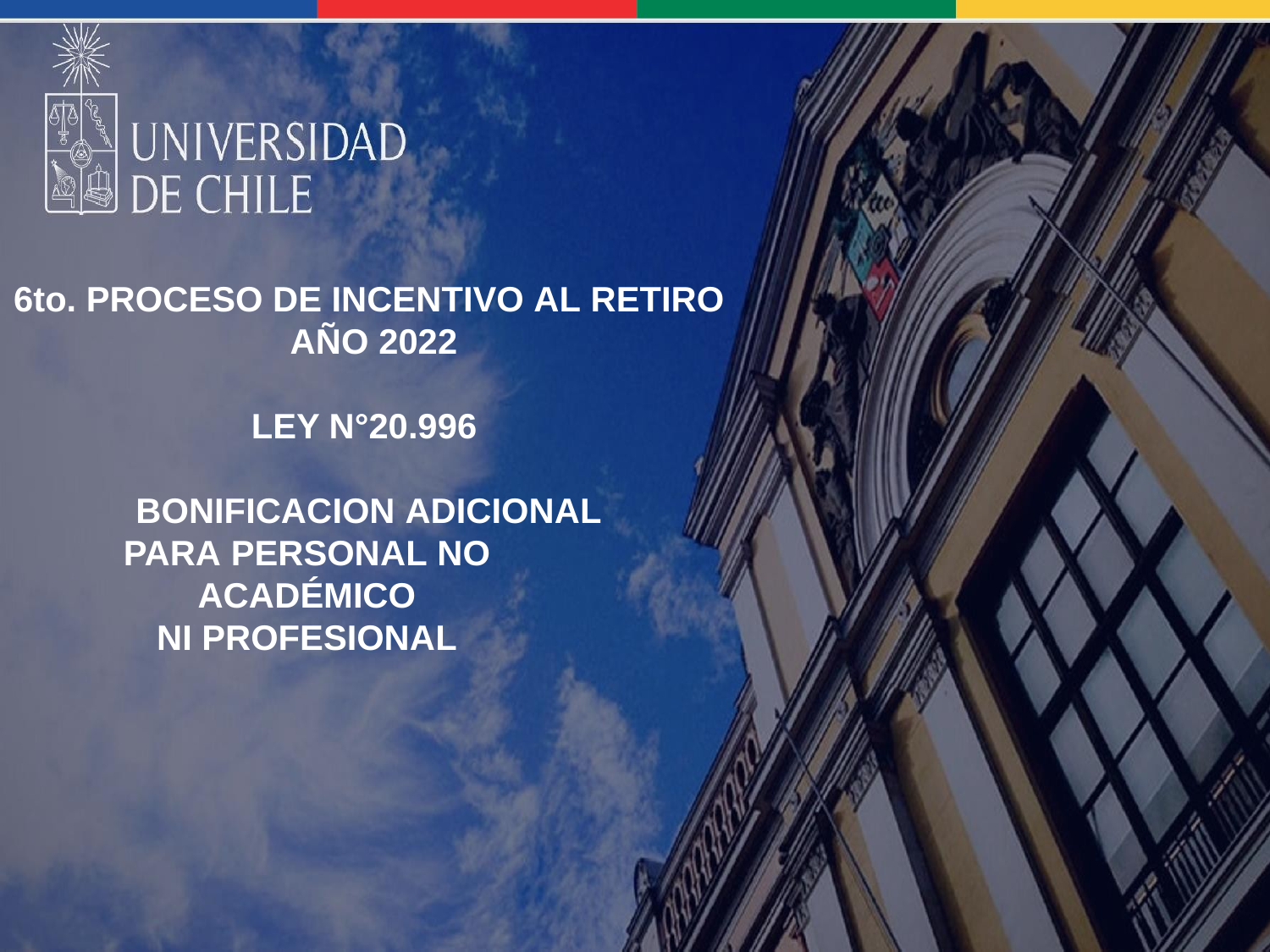

6to. PROCESO DE INCENTIVO AL RETIRO  AÑO 2022
LEY N°20.996  BONIFICACION ADICIONAL
PARA PERSONAL NO ACADÉMICO
NI PROFESIONAL